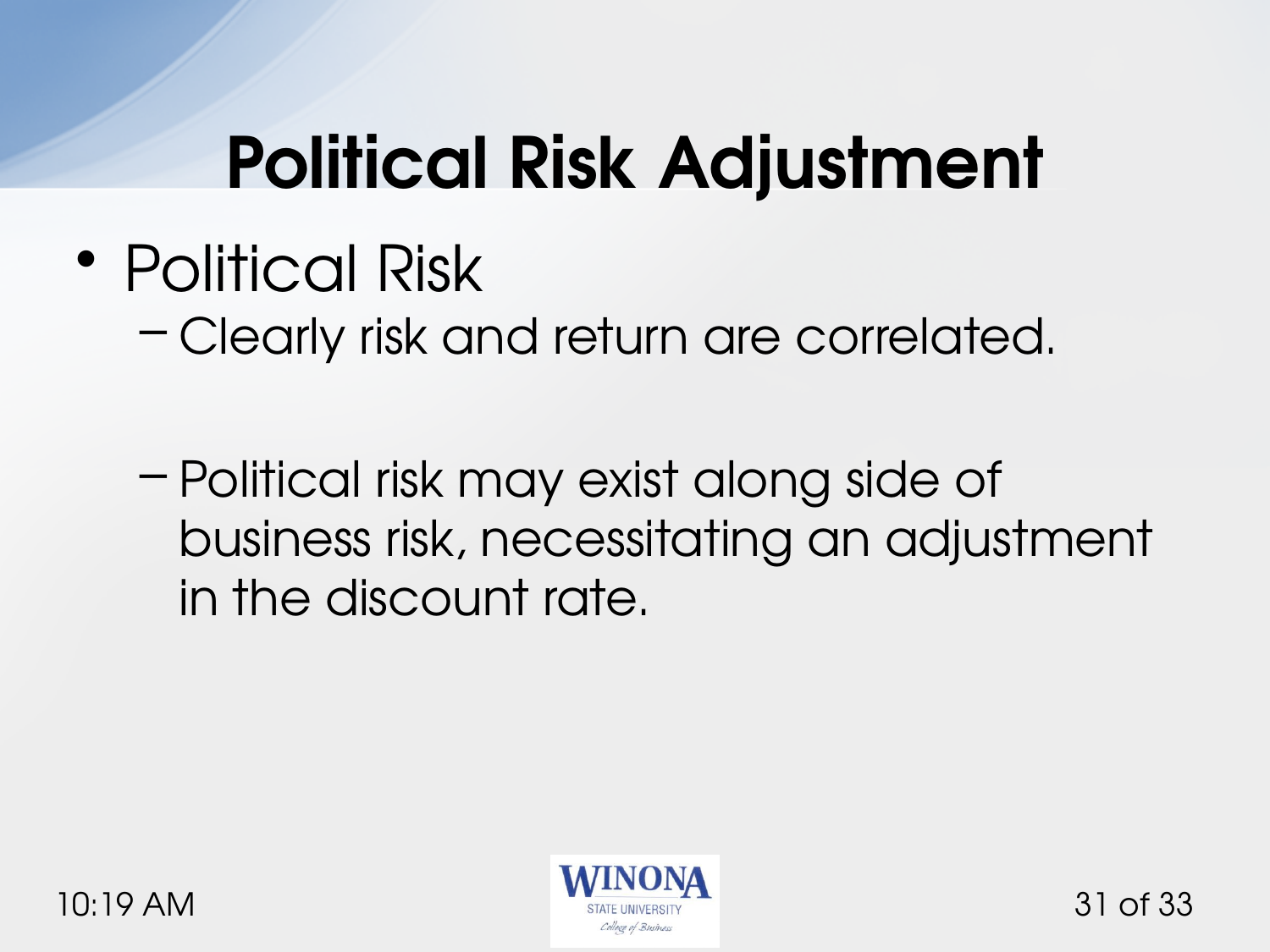

# Political Risk Adjustment
Political Risk
Clearly risk and return are correlated.

Political risk may exist along side of business risk, necessitating an adjustment in the discount rate.